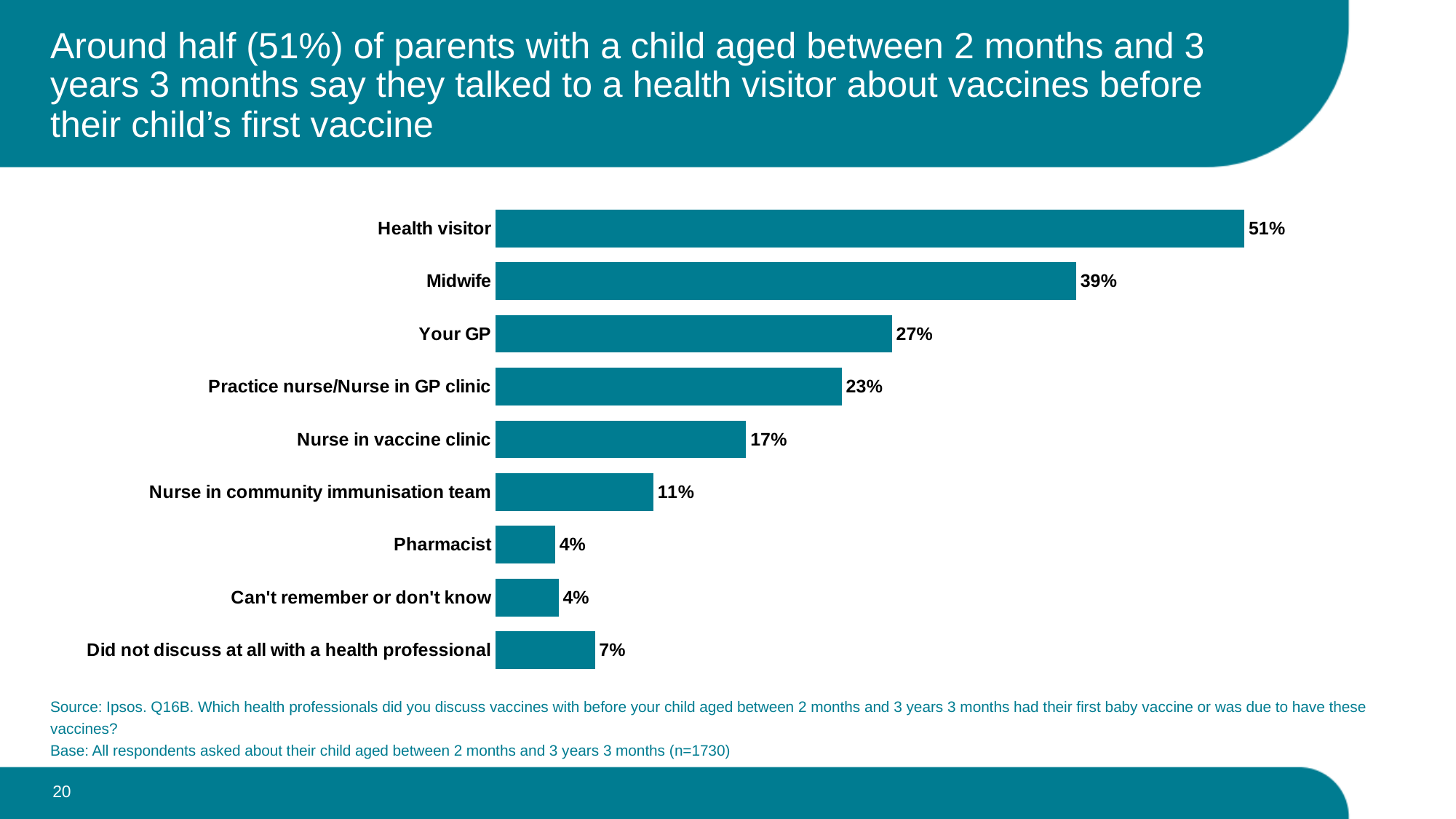

# Around half (51%) of parents with a child aged between 2 months and 3 years 3 months say they talked to a health visitor about vaccines before their child’s first vaccine

### Chart

| Category | Q16B Which health professionals did you discuss vaccines with before your child aged between 2 months and 3 years 3 months had their first baby vaccines |
|---|---|
| Health visitor | 0.506004118678023 |
| Midwife | 0.392353077635265 |
| Your GP | 0.267809922594546 |
| Practice nurse/Nurse in GP clinic | 0.233867646463118 |
| Nurse in vaccine clinic | 0.16930585049359 |
| Nurse in community immunisation team | 0.10655019810921 |
| Pharmacist | 0.040195152069994 |
| Can't remember or don't know | 0.04245622803704 |
| Did not discuss at all with a health professional | 0.067012627649459 |
Source: Ipsos. Q16B. Which health professionals did you discuss vaccines with before your child aged between 2 months and 3 years 3 months had their first baby vaccine or was due to have these vaccines?
Base: All respondents asked about their child aged between 2 months and 3 years 3 months (n=1730)
20